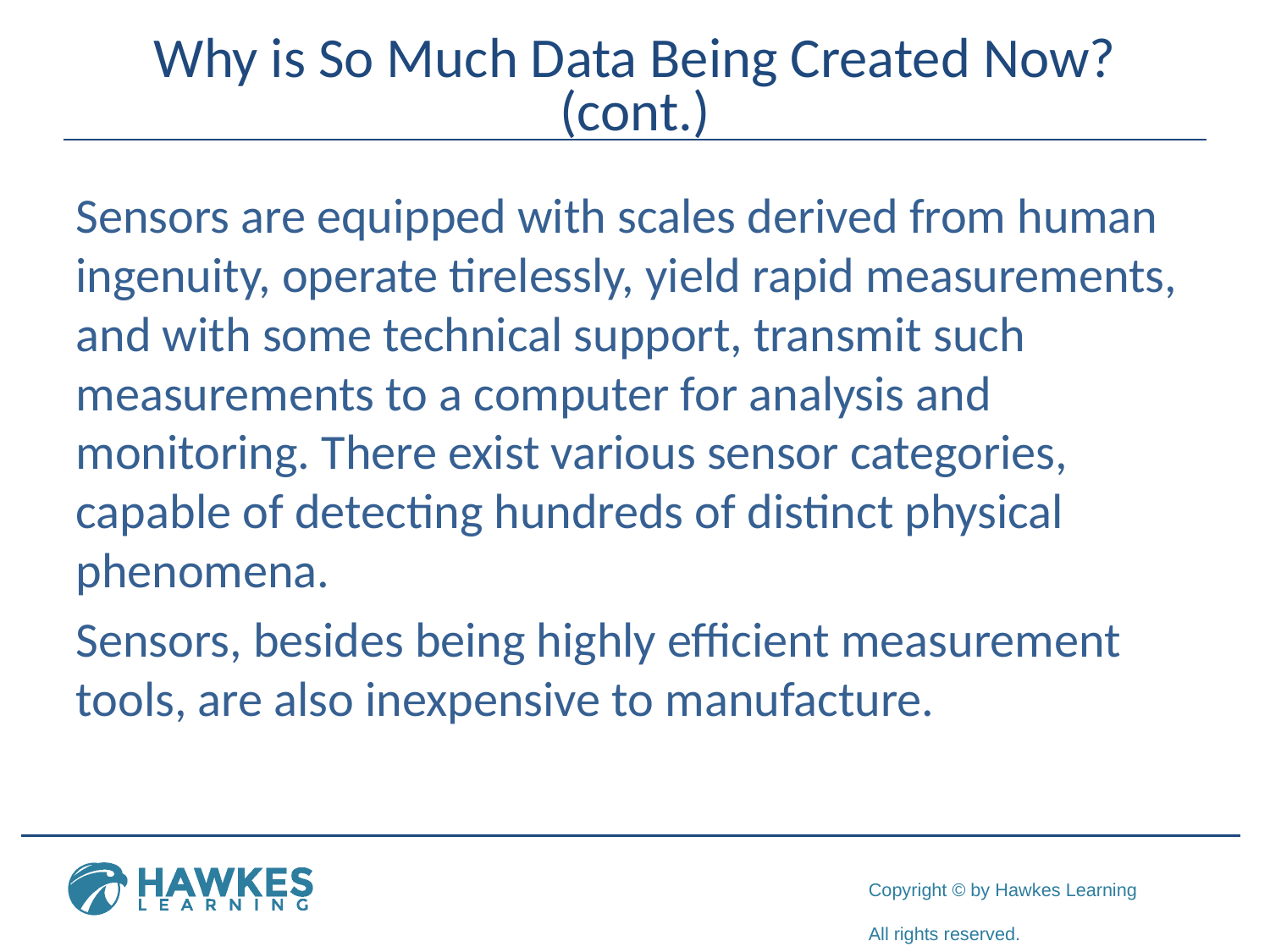

# Why is So Much Data Being Created Now? (cont.)
Sensors are equipped with scales derived from human ingenuity, operate tirelessly, yield rapid measurements, and with some technical support, transmit such measurements to a computer for analysis and monitoring. There exist various sensor categories, capable of detecting hundreds of distinct physical phenomena.
Sensors, besides being highly efficient measurement tools, are also inexpensive to manufacture.